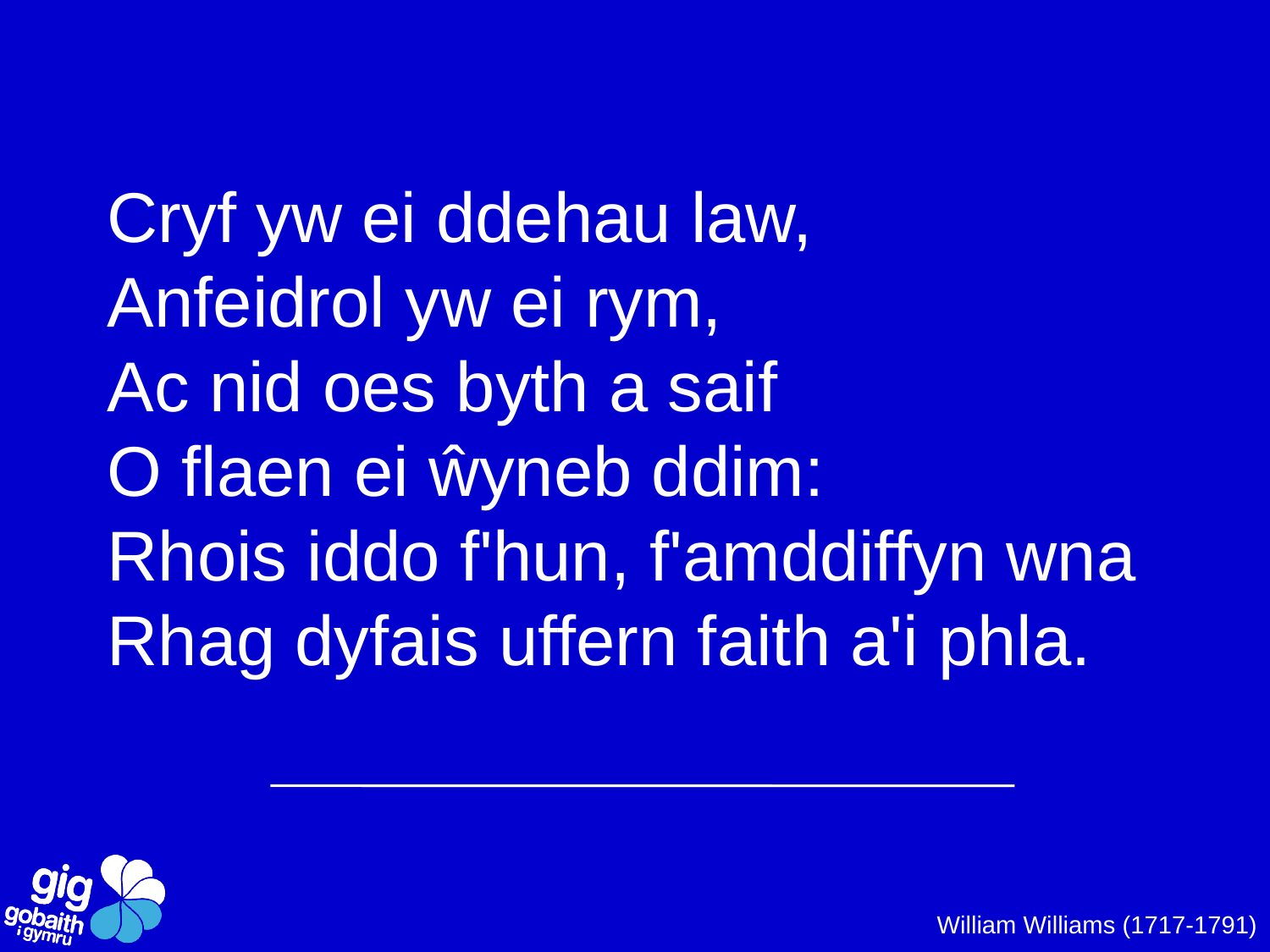

Cryf yw ei ddehau law,
Anfeidrol yw ei rym,
Ac nid oes byth a saif
O flaen ei ŵyneb ddim:
Rhois iddo f'hun, f'amddiffyn wna
Rhag dyfais uffern faith a'i phla.
William Williams (1717-1791)